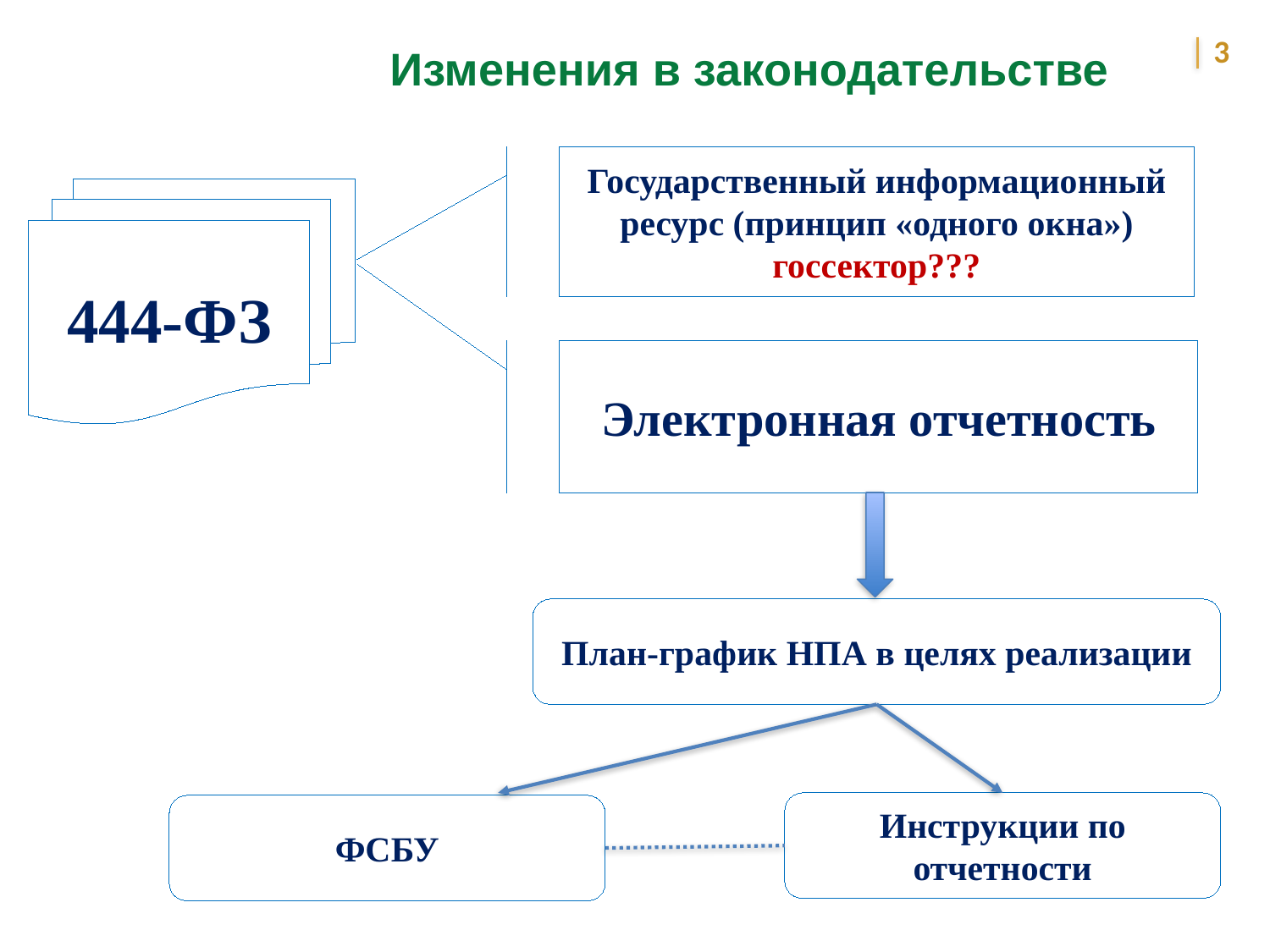

3
Изменения в законодательстве
Государственный информационный ресурс (принцип «одного окна»)
госсектор???
444-ФЗ
Электронная отчетность

План-график НПА в целях реализации
Инструкции по отчетности
ФСБУ